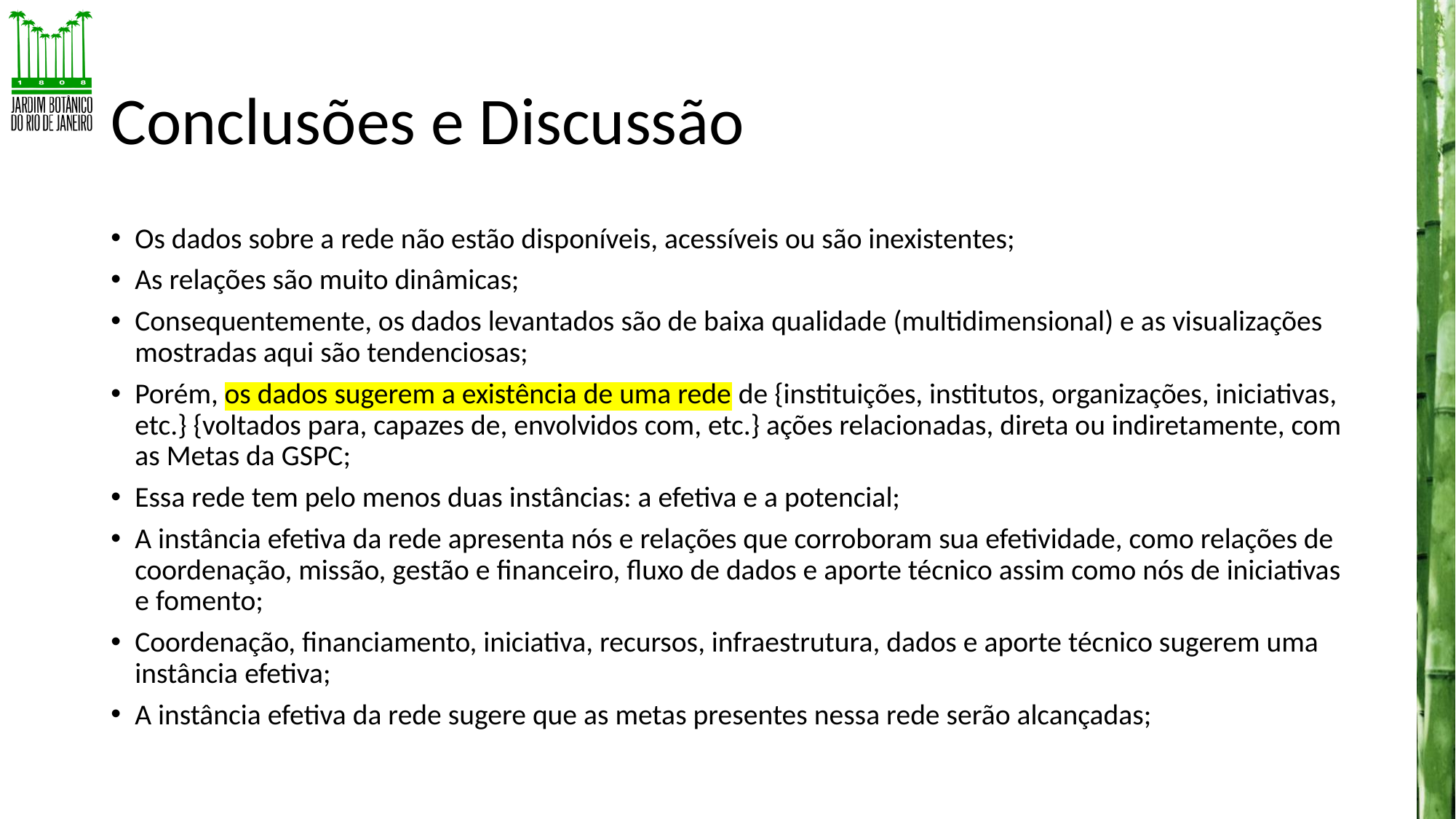

# Conclusões e Discussão
Os dados sobre a rede não estão disponíveis, acessíveis ou são inexistentes;
As relações são muito dinâmicas;
Consequentemente, os dados levantados são de baixa qualidade (multidimensional) e as visualizações mostradas aqui são tendenciosas;
Porém, os dados sugerem a existência de uma rede de {instituições, institutos, organizações, iniciativas, etc.} {voltados para, capazes de, envolvidos com, etc.} ações relacionadas, direta ou indiretamente, com as Metas da GSPC;
Essa rede tem pelo menos duas instâncias: a efetiva e a potencial;
A instância efetiva da rede apresenta nós e relações que corroboram sua efetividade, como relações de coordenação, missão, gestão e financeiro, fluxo de dados e aporte técnico assim como nós de iniciativas e fomento;
Coordenação, financiamento, iniciativa, recursos, infraestrutura, dados e aporte técnico sugerem uma instância efetiva;
A instância efetiva da rede sugere que as metas presentes nessa rede serão alcançadas;